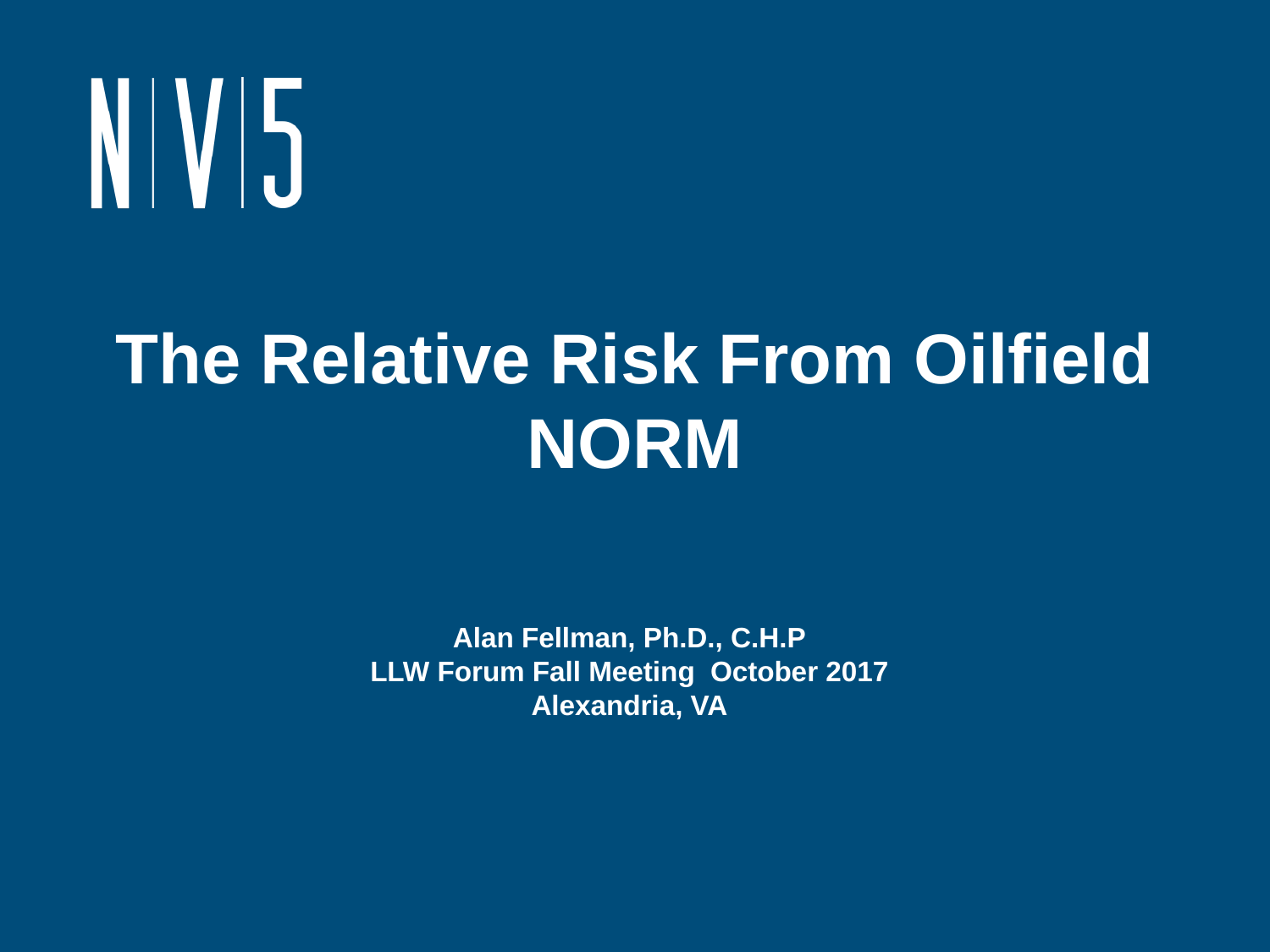

# The Relative Risk From Oilfield NORM
Alan Fellman, Ph.D., C.H.P
LLW Forum Fall Meeting  October 2017
Alexandria, VA